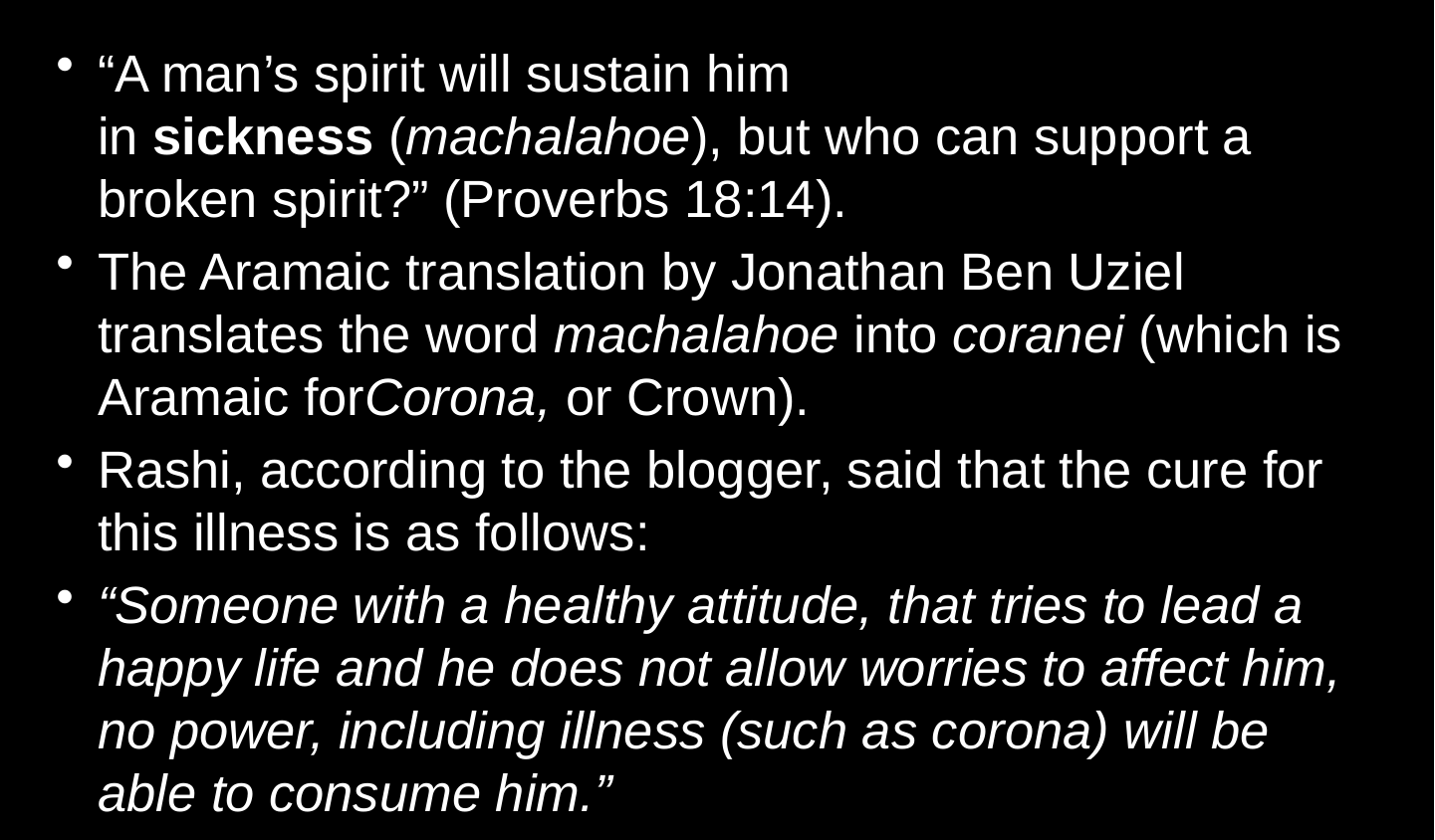

“A man’s spirit will sustain him in sickness (machalahoe), but who can support a broken spirit?” (Proverbs 18:14).
The Aramaic translation by Jonathan Ben Uziel translates the word machalahoe into coranei (which is Aramaic forCorona, or Crown).
Rashi, according to the blogger, said that the cure for this illness is as follows:
“Someone with a healthy attitude, that tries to lead a happy life and he does not allow worries to affect him, no power, including illness (such as corona) will be able to consume him.”